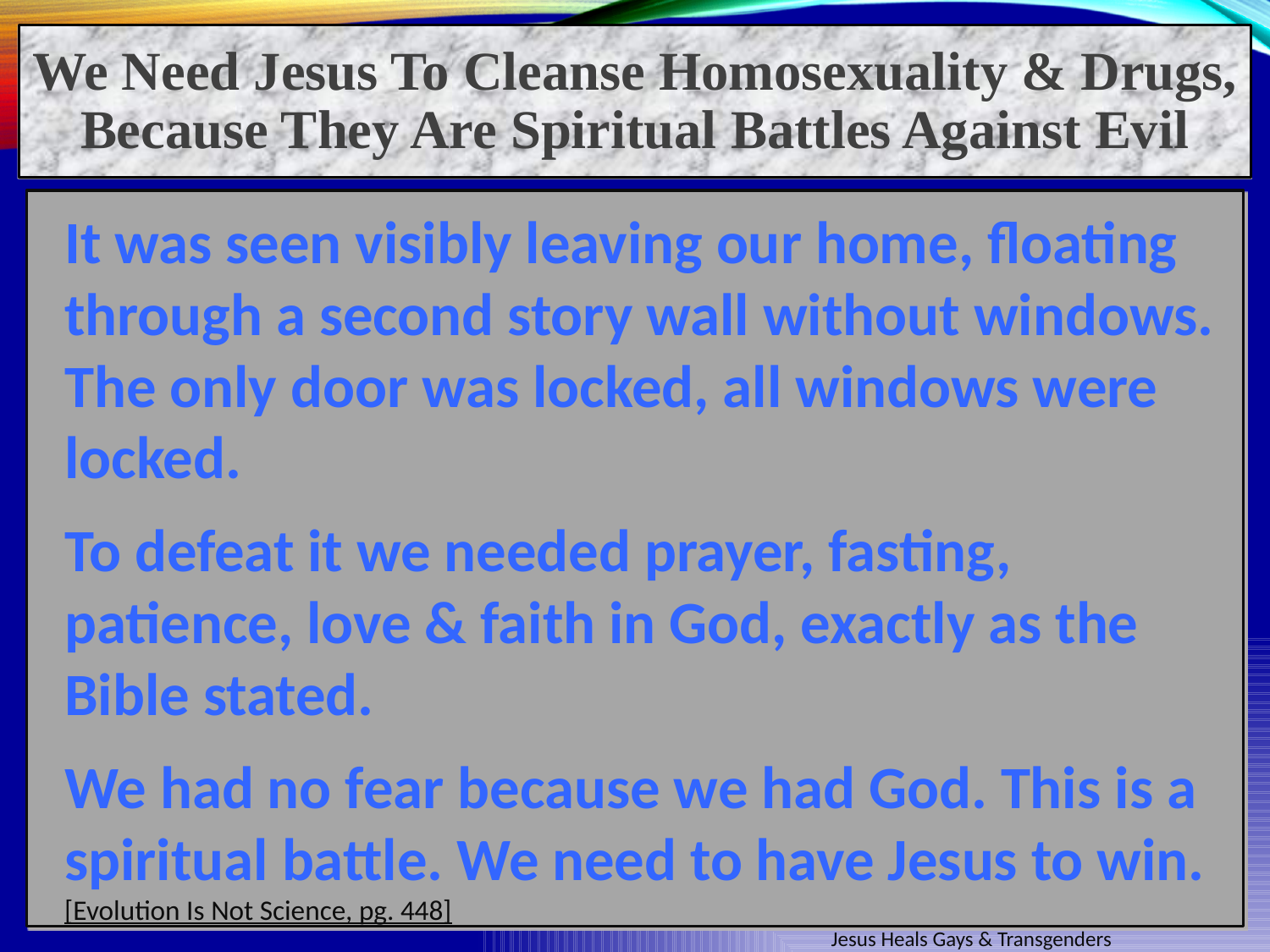

We Need Jesus To Cleanse Homosexuality & Drugs, Because They Are Spiritual Battles Against Evil
It was seen visibly leaving our home, floating through a second story wall without windows. The only door was locked, all windows were locked.
To defeat it we needed prayer, fasting, patience, love & faith in God, exactly as the Bible stated.
We had no fear because we had God. This is a spiritual battle. We need to have Jesus to win.
[Evolution Is Not Science, pg. 448]
Jesus Heals Gays & Transgenders